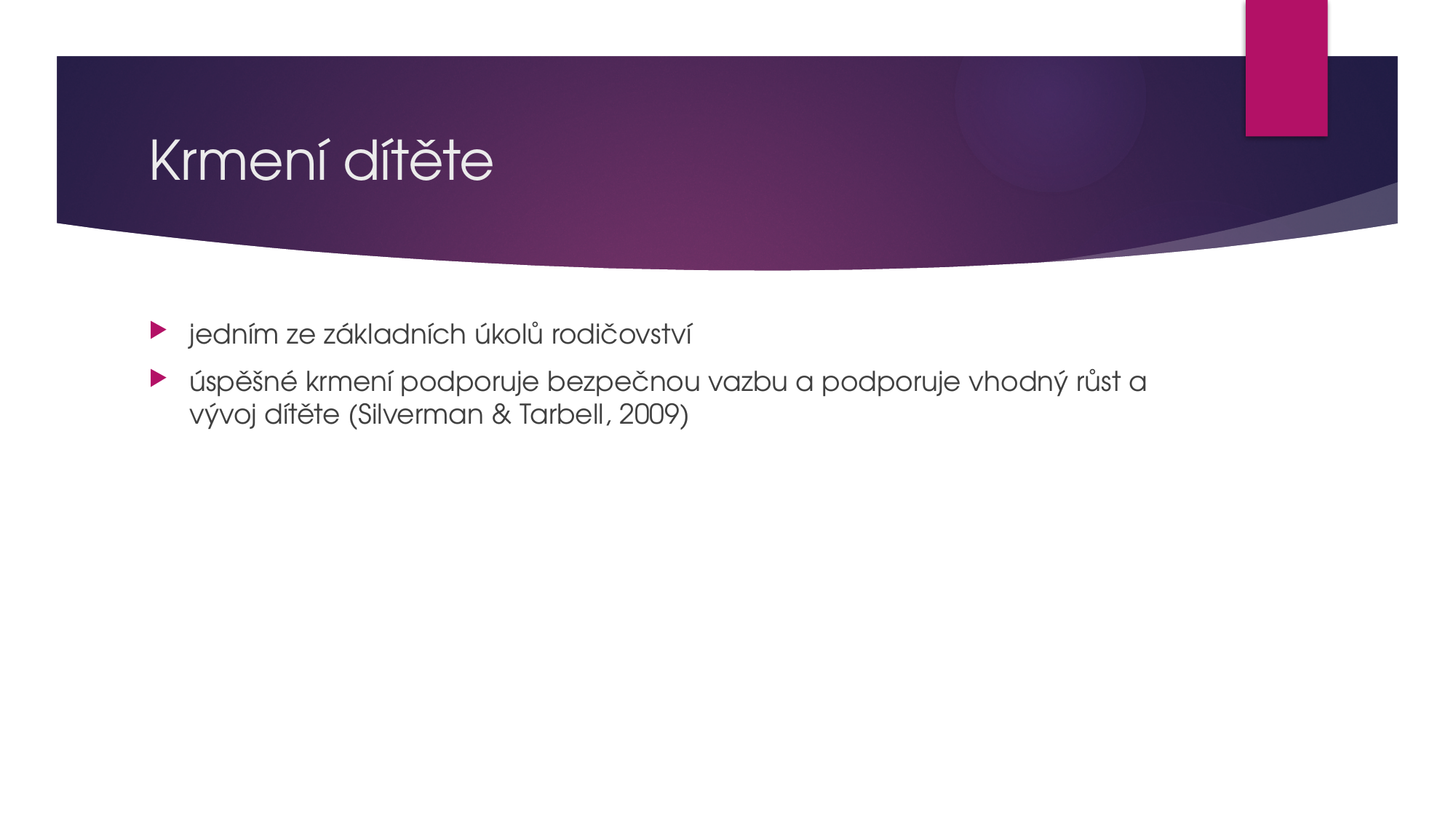

# Krmení dítěte
jedním ze základních úkolů rodičovství
úspěšné krmení podporuje bezpečnou vazbu a podporuje vhodný růst a  vývoj dítěte (Silverman & Tarbell, 2009)